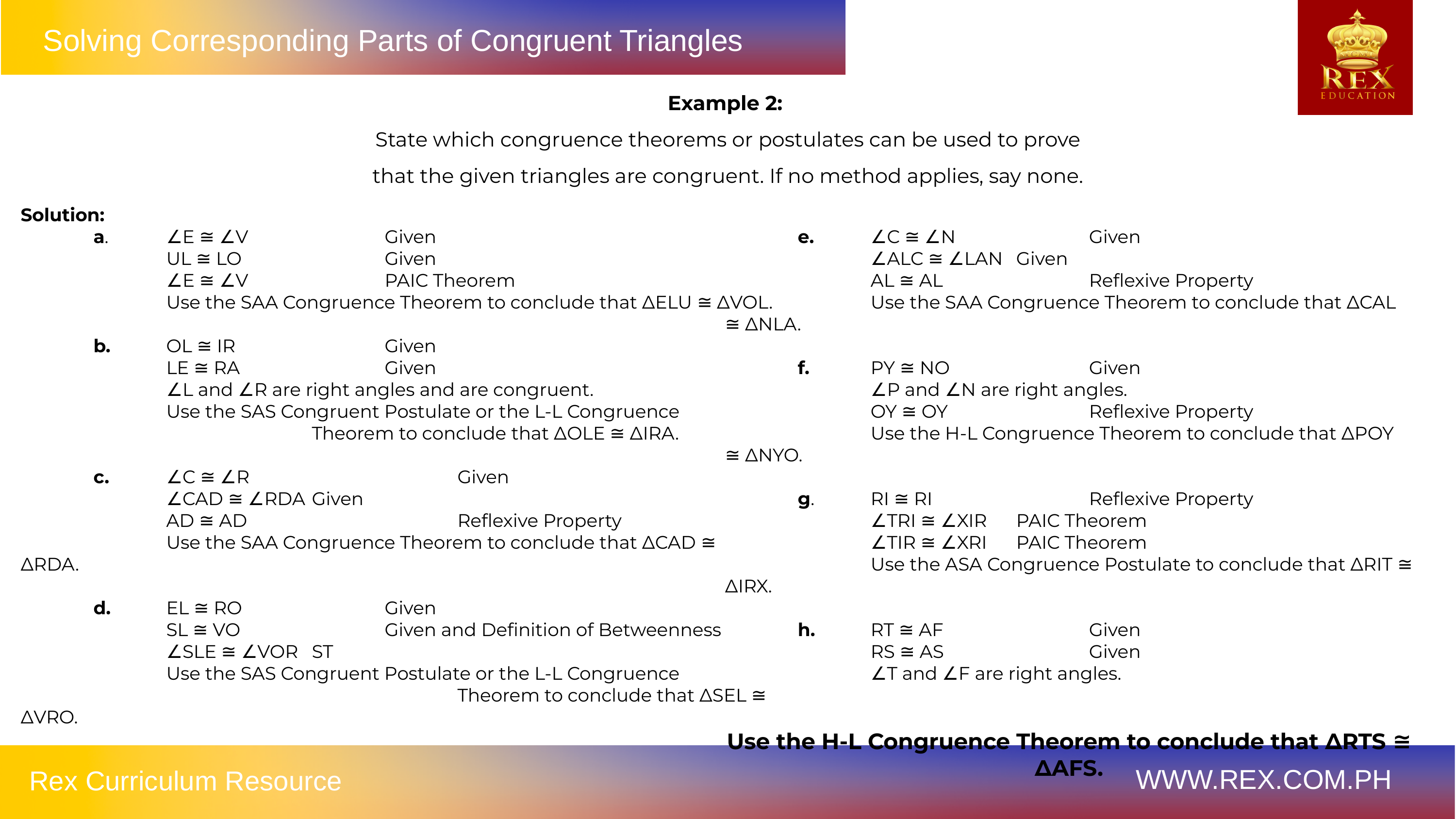

Solving Corresponding Parts of Congruent Triangles
Example 2:
State which congruence theorems or postulates can be used to prove
that the given triangles are congruent. If no method applies, say none.
Solution:
	a. 	∠E ≅ ∠V 		Given
		UL ≅ LO 		Given
		∠E ≅ ∠V 		PAIC Theorem
		Use the SAA Congruence Theorem to conclude that ΔELU ≅ ΔVOL.

	b. 	OL ≅ IR 		Given
		LE ≅ RA 		Given
		∠L and ∠R are right angles and are congruent.
		Use the SAS Congruent Postulate or the L-L Congruence 					Theorem to conclude that ΔOLE ≅ ΔIRA.

	c. 	∠C ≅ ∠R 			Given
		∠CAD ≅ ∠RDA 	Given
		AD ≅ AD 			Reflexive Property
		Use the SAA Congruence Theorem to conclude that ΔCAD ≅ ΔRDA.

	d. 	EL ≅ RO 		Given
		SL ≅ VO 		Given and Definition of Betweenness
		∠SLE ≅ ∠VOR 	ST
		Use the SAS Congruent Postulate or the L-L Congruence 							Theorem to conclude that ΔSEL ≅ ΔVRO.

	e. 	∠C ≅ ∠N 		Given
		∠ALC ≅ ∠LAN 	Given
		AL ≅ AL 		Reflexive Property
		Use the SAA Congruence Theorem to conclude that ΔCAL ≅ ΔNLA.

	f. 	PY ≅ NO 		Given
		∠P and ∠N are right angles.
		OY ≅ OY 		Reflexive Property
		Use the H-L Congruence Theorem to conclude that ΔPOY ≅ ΔNYO.

	g. 	RI ≅ RI 			Reflexive Property
		∠TRI ≅ ∠XIR 	PAIC Theorem
		∠TIR ≅ ∠XRI 	PAIC Theorem
		Use the ASA Congruence Postulate to conclude that ΔRIT ≅ ΔIRX.

	h. 	RT ≅ AF 		Given
		RS ≅ AS 		Given
		∠T and ∠F are right angles.

Use the H-L Congruence Theorem to conclude that ΔRTS ≅ ΔAFS.

WWW.REX.COM.PH
Rex Curriculum Resource